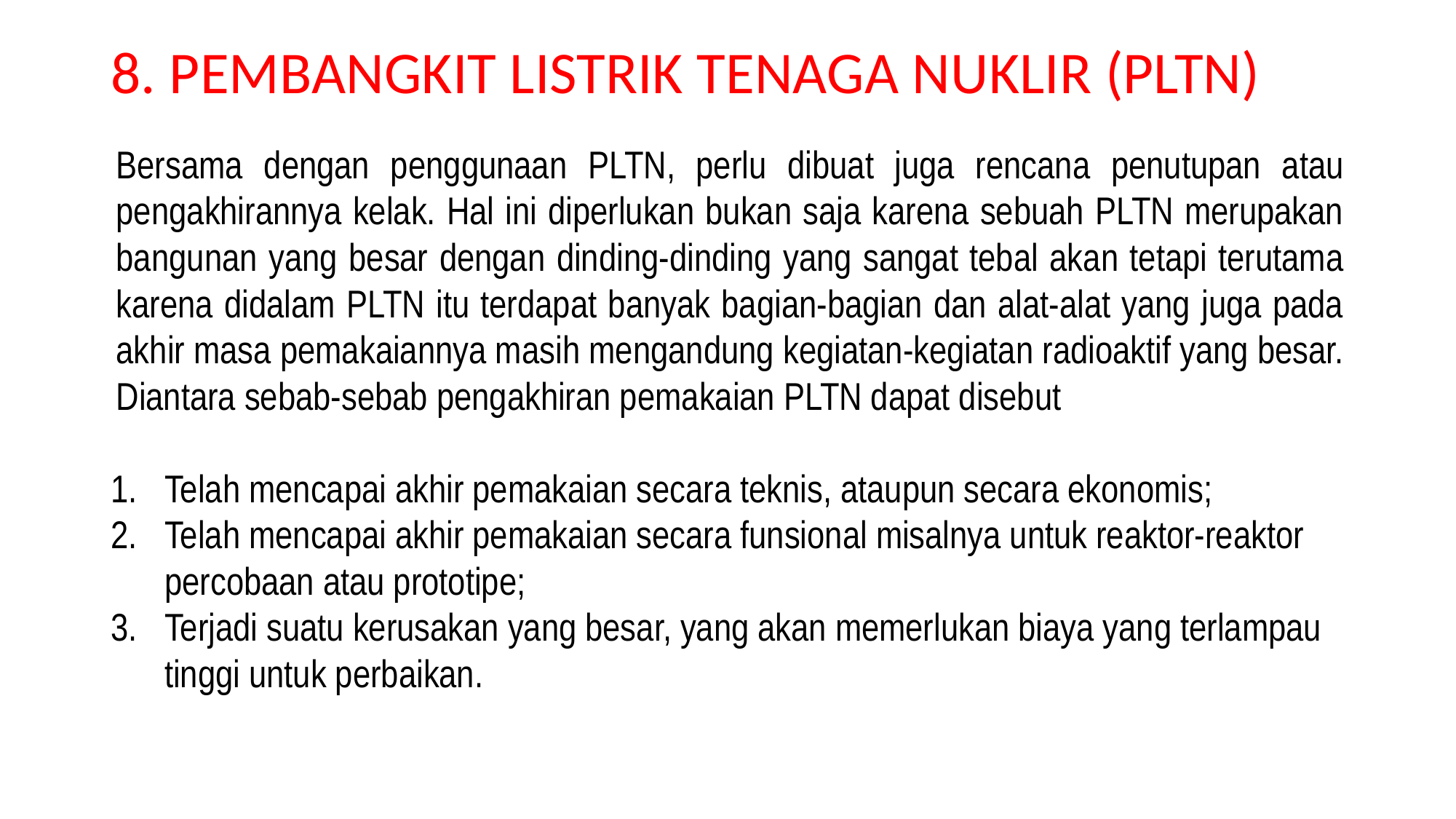

# 8. PEMBANGKIT LISTRIK TENAGA NUKLIR (PLTN)
Bersama dengan penggunaan PLTN, perlu dibuat juga rencana penutupan atau pengakhirannya kelak. Hal ini diperlukan bukan saja karena sebuah PLTN merupakan bangunan yang besar dengan dinding-dinding yang sangat tebal akan tetapi terutama karena didalam PLTN itu terdapat banyak bagian-bagian dan alat-alat yang juga pada akhir masa pemakaiannya masih mengandung kegiatan-kegiatan radioaktif yang besar. Diantara sebab-sebab pengakhiran pemakaian PLTN dapat disebut

Telah mencapai akhir pemakaian secara teknis, ataupun secara ekonomis;
Telah mencapai akhir pemakaian secara funsional misalnya untuk reaktor-reaktor percobaan atau prototipe;
Terjadi suatu kerusakan yang besar, yang akan memerlukan biaya yang terlampau tinggi untuk perbaikan.